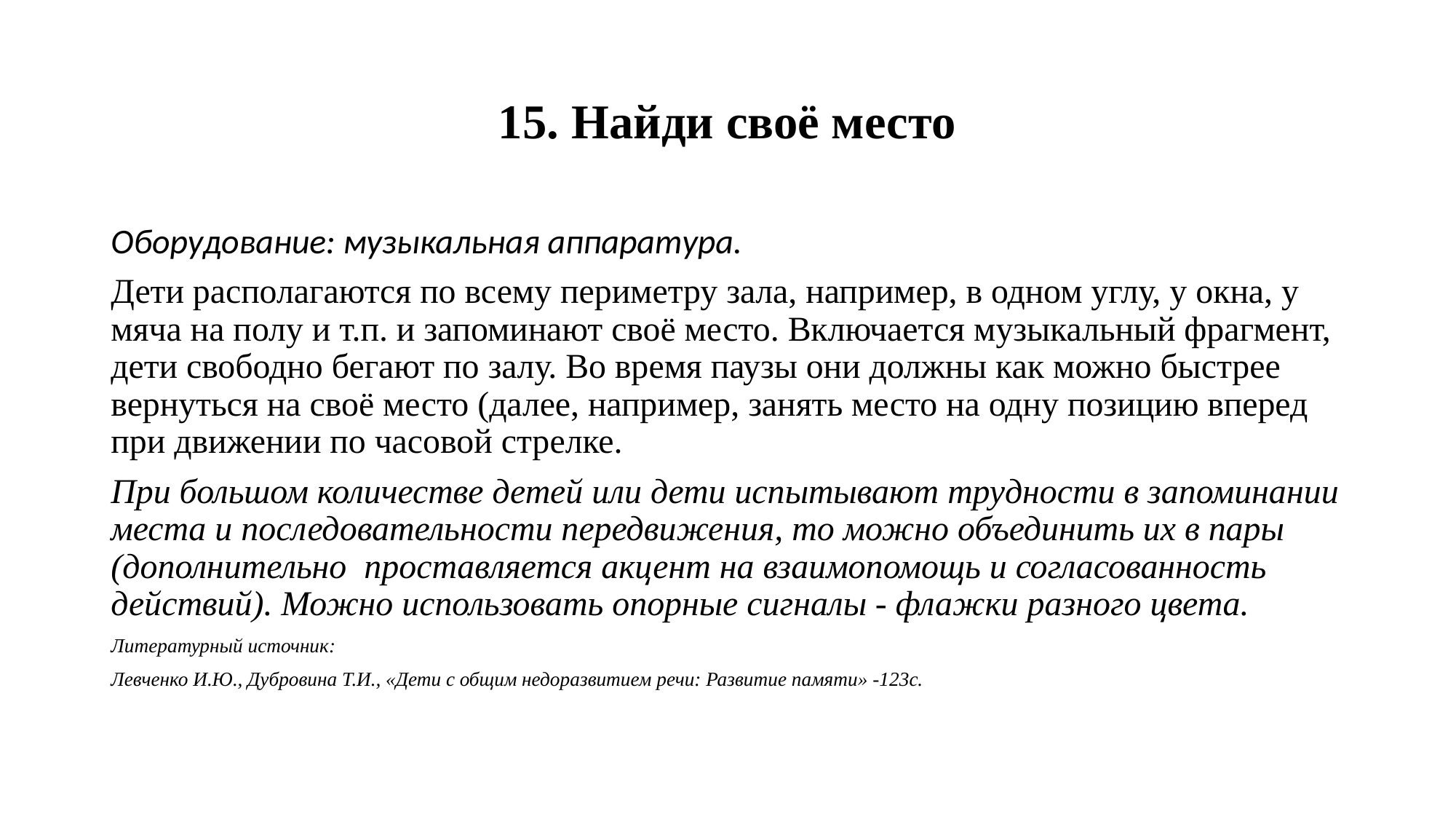

# 15. Найди своё место
Оборудование: музыкальная аппаратура.
Дети располагаются по всему периметру зала, например, в одном углу, у окна, у мяча на полу и т.п. и запоминают своё место. Включается музыкальный фрагмент, дети свободно бегают по залу. Во время паузы они должны как можно быстрее вернуться на своё место (далее, например, занять место на одну позицию вперед при движении по часовой стрелке.
При большом количестве детей или дети испытывают трудности в запоминании места и последовательности передвижения, то можно объединить их в пары (дополнительно  проставляется акцент на взаимопомощь и согласованность действий). Можно использовать опорные сигналы - флажки разного цвета.
Литературный источник:
Левченко И.Ю., Дубровина Т.И., «Дети с общим недоразвитием речи: Развитие памяти» -123с.